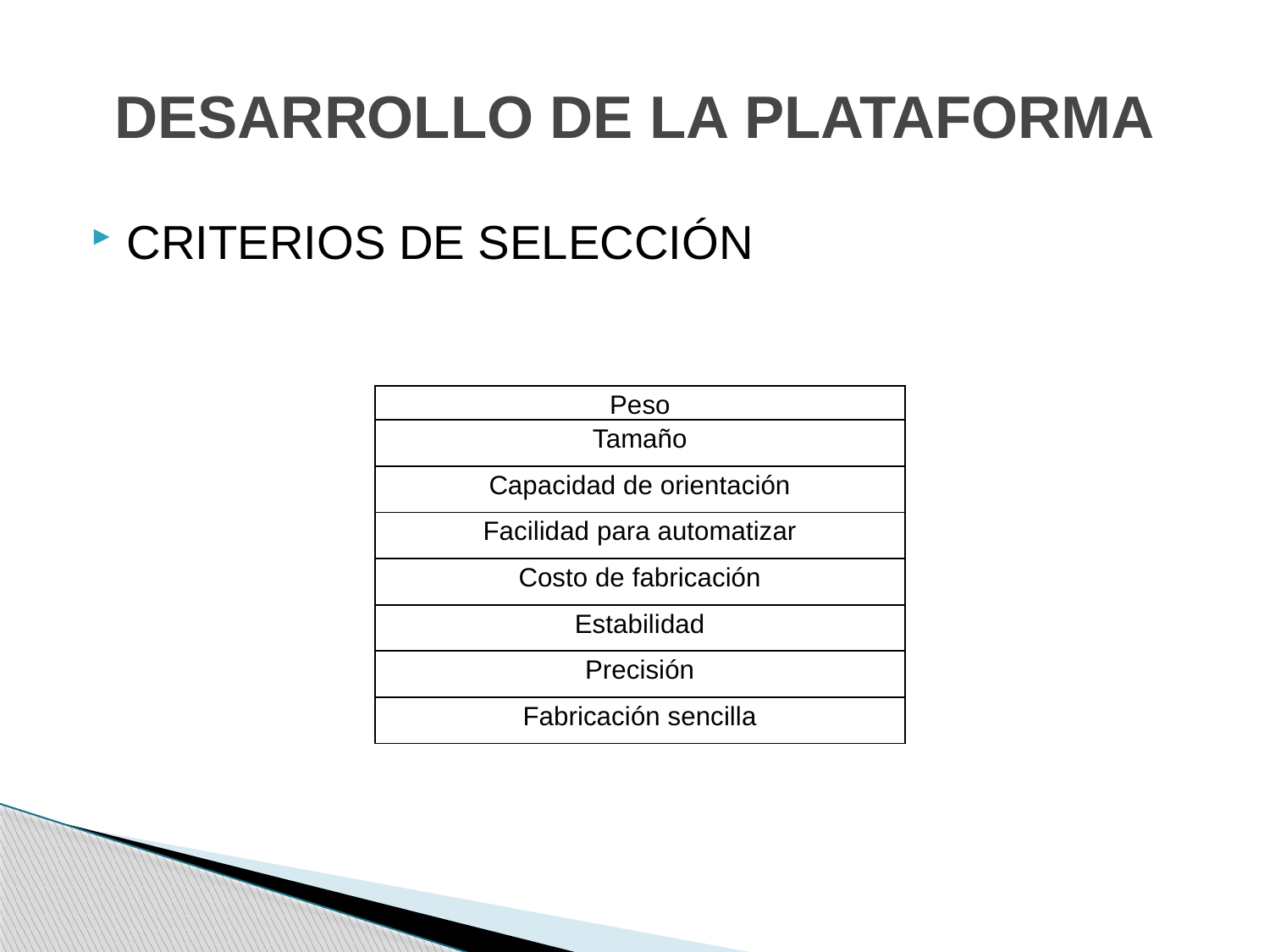

# DESARROLLO DE LA PLATAFORMA
CRITERIOS DE SELECCIÓN

| Peso |
| --- |
| Tamaño |
| Capacidad de orientación |
| Facilidad para automatizar |
| Costo de fabricación |
| Estabilidad |
| Precisión |
| Fabricación sencilla |